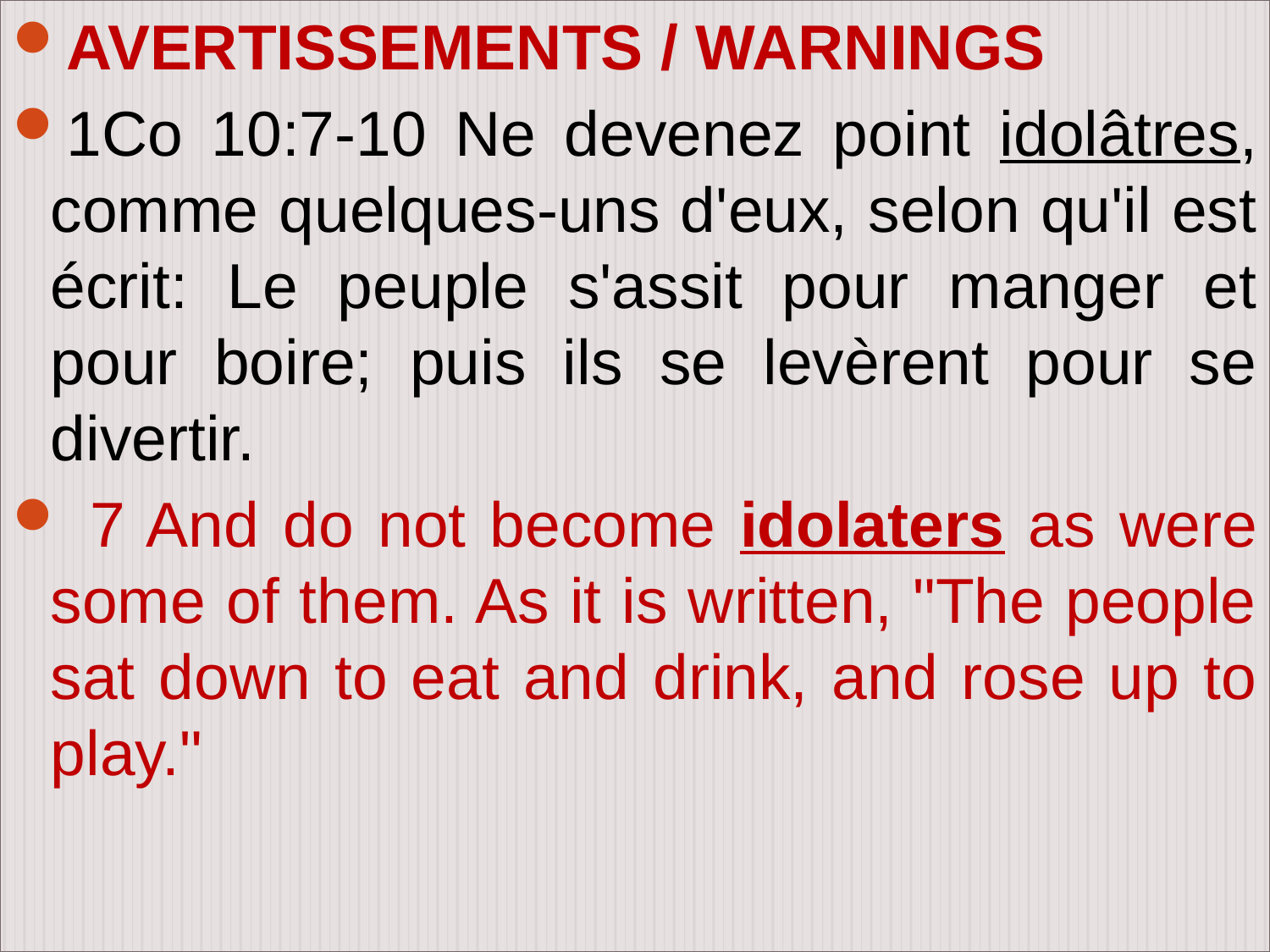

AVERTISSEMENTS / WARNINGS
1Co 10:7-10 Ne devenez point idolâtres, comme quelques-uns d'eux, selon qu'il est écrit: Le peuple s'assit pour manger et pour boire; puis ils se levèrent pour se divertir.
 7 And do not become idolaters as were some of them. As it is written, "The people sat down to eat and drink, and rose up to play."